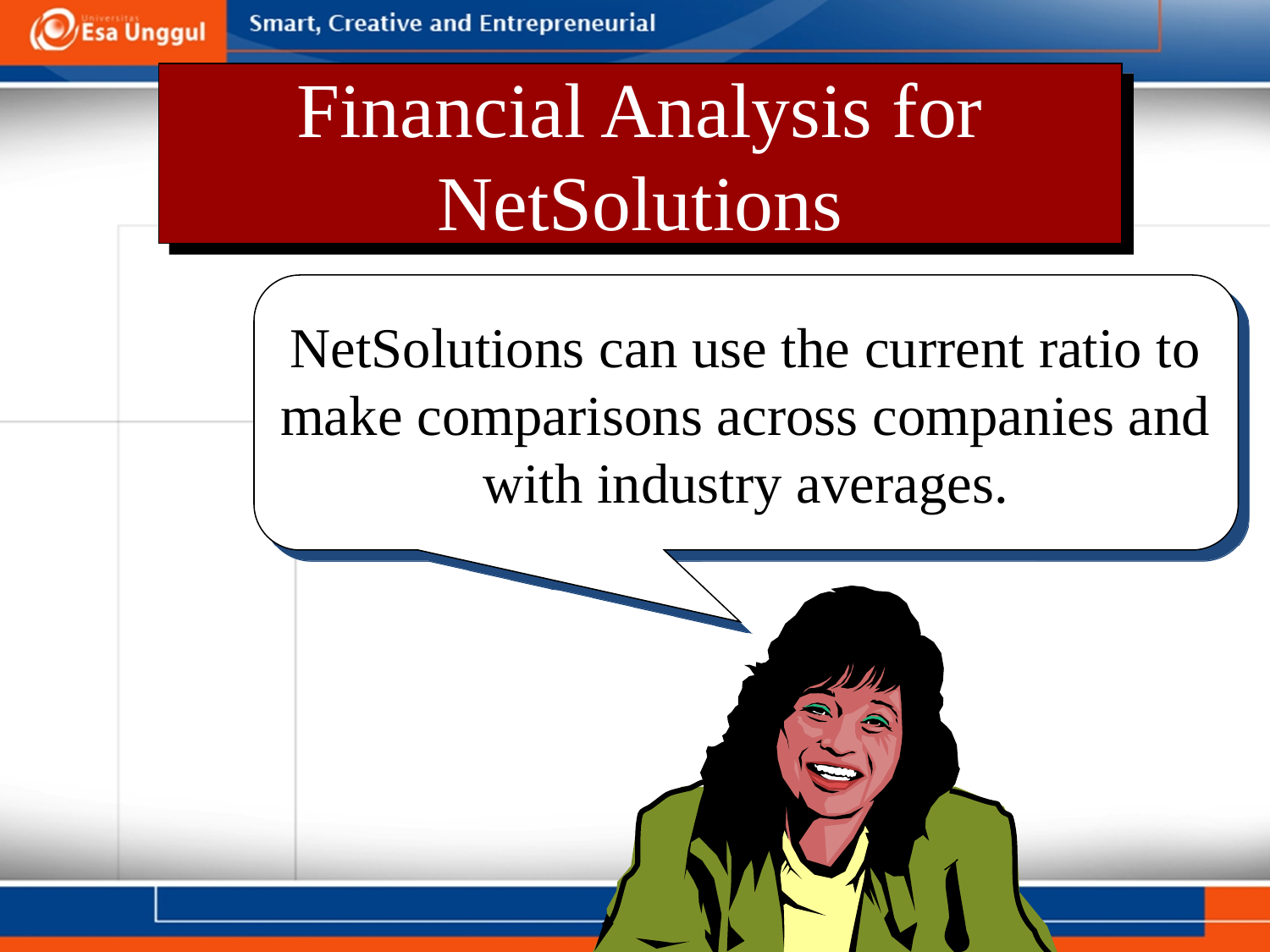

Financial Analysis for NetSolutions
NetSolutions can use the current ratio to make comparisons across companies and with industry averages.